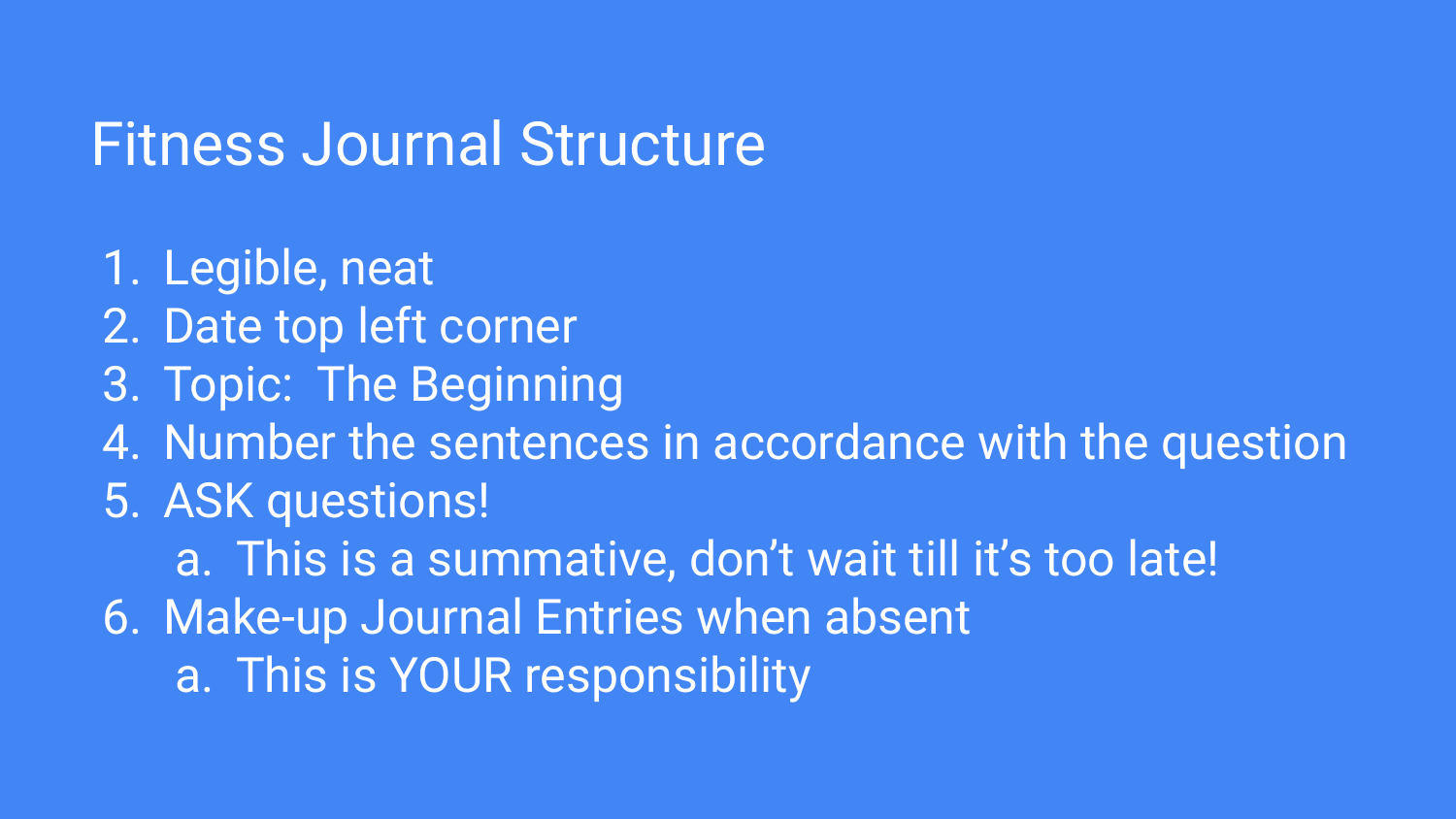

# Fitness Journal Structure

Legible, neat
Date top left corner
Topic:  The Beginning
Number the sentences in accordance with the question
ASK questions!
This is a summative, don’t wait till it’s too late!
Make-up Journal Entries when absent
This is YOUR responsibility